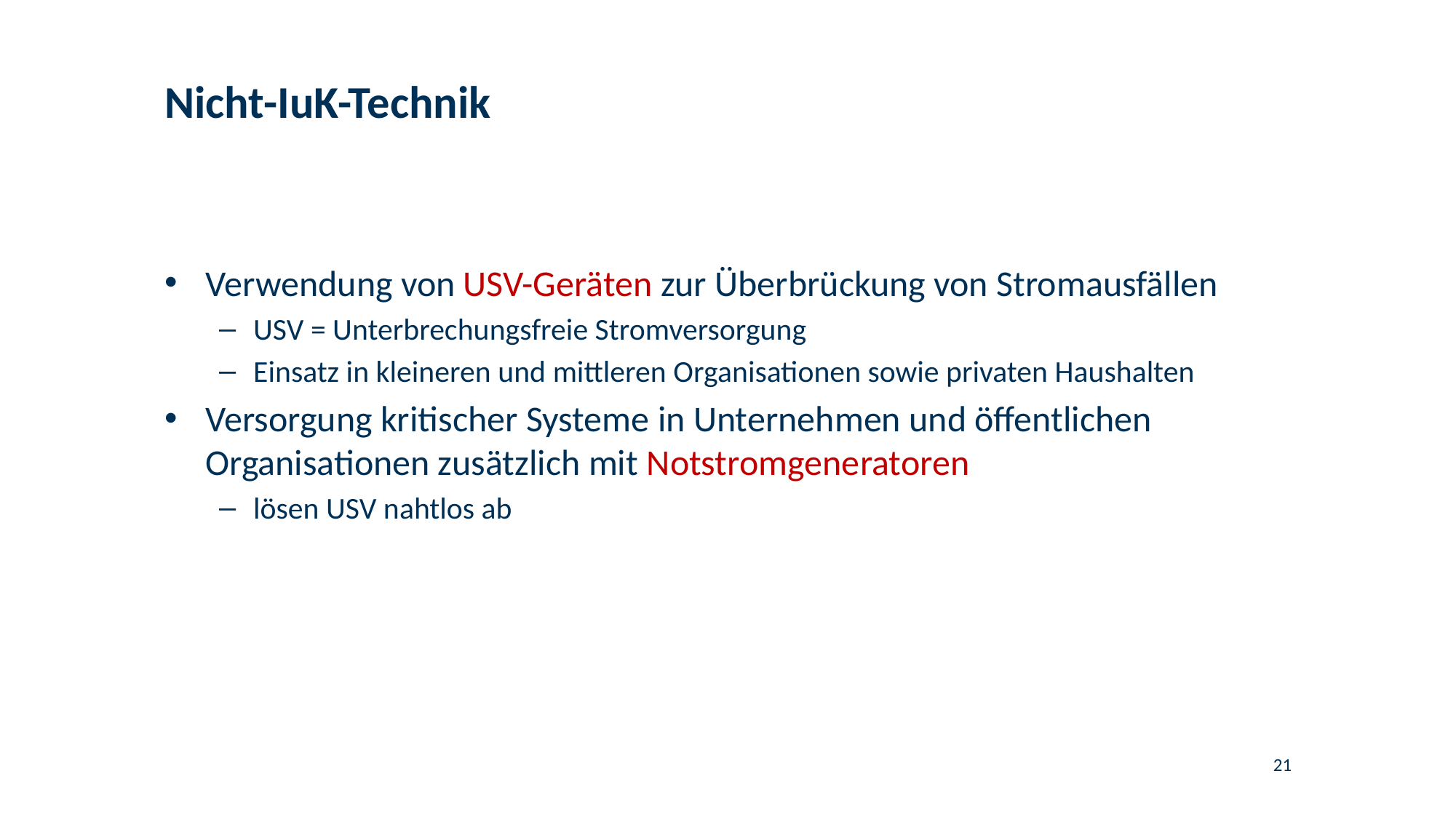

# Nicht-IuK-Technik
Verwendung von USV-Geräten zur Überbrückung von Stromausfällen
USV = Unterbrechungsfreie Stromversorgung
Einsatz in kleineren und mittleren Organisationen sowie privaten Haushalten
Versorgung kritischer Systeme in Unternehmen und öffentlichen Organisationen zusätzlich mit Notstromgeneratoren
lösen USV nahtlos ab

21